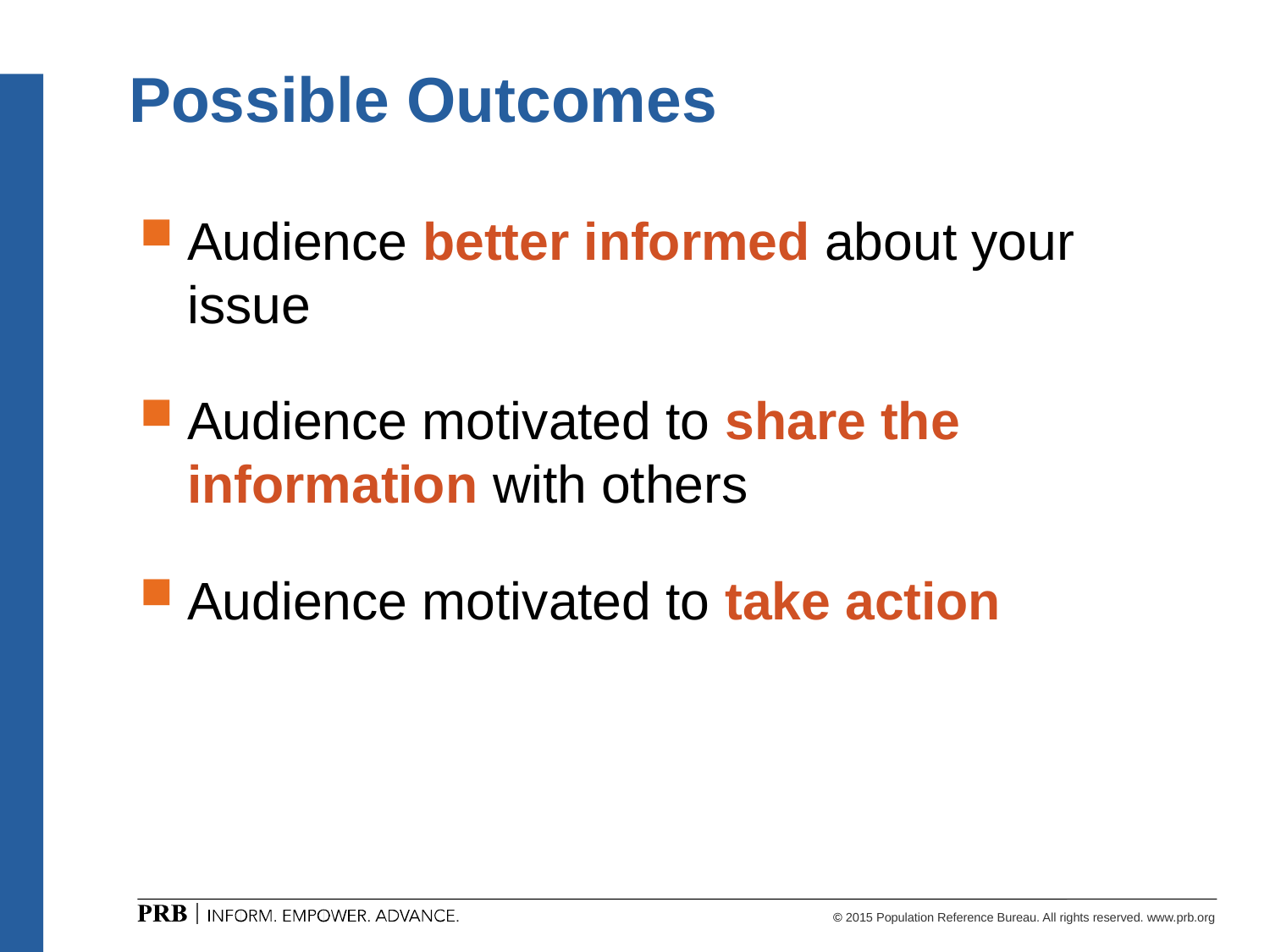

# Possible Outcomes
Audience better informed about your issue
Audience motivated to share the information with others
Audience motivated to take action